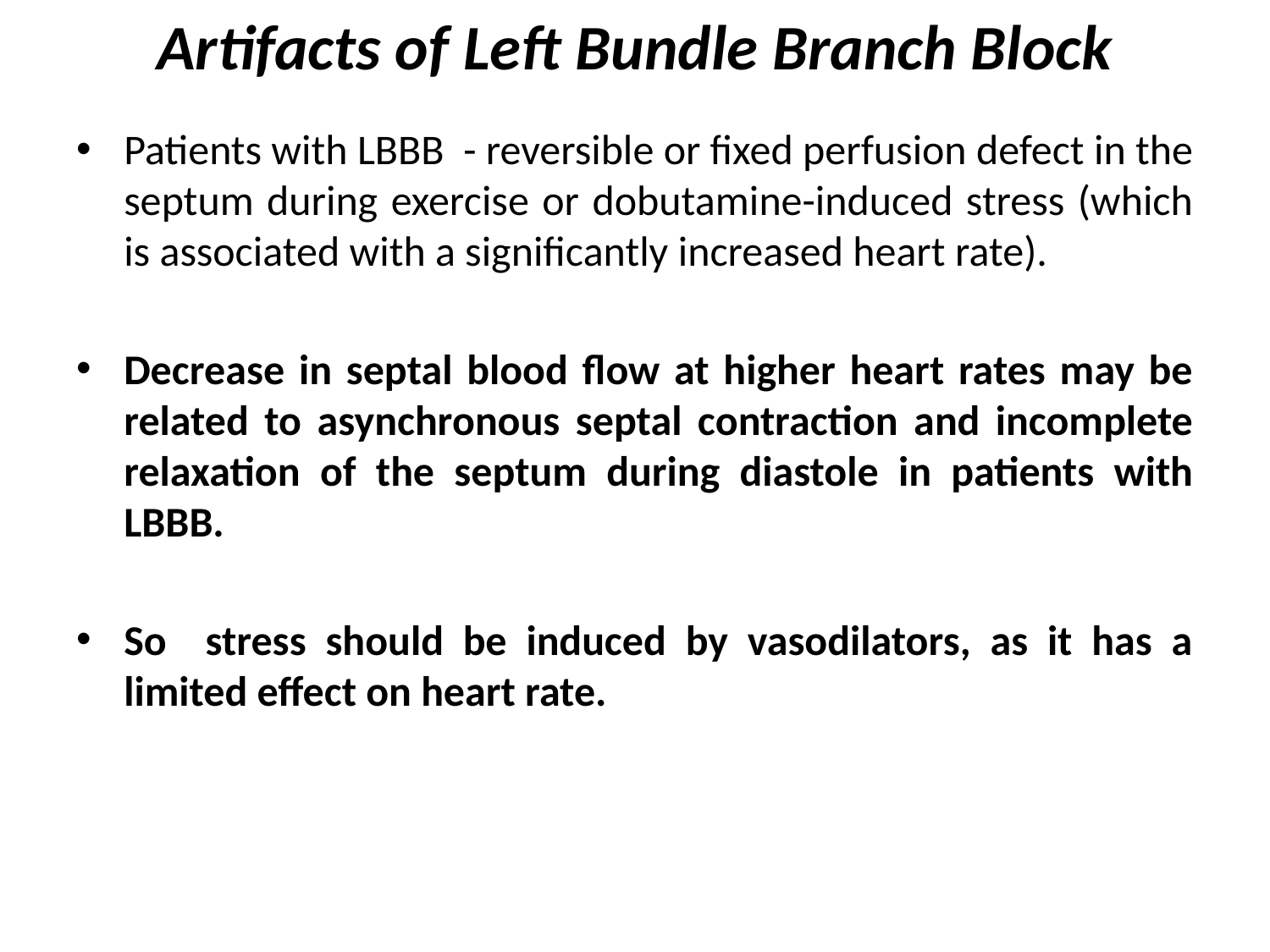

# Artifacts of Left Bundle Branch Block
Patients with LBBB  - reversible or fixed perfusion defect in the septum during exercise or dobutamine-induced stress (which is associated with a significantly increased heart rate).

Decrease in septal blood flow at higher heart rates may be related to asynchronous septal contraction and incomplete relaxation of the septum during diastole in patients with LBBB.

So  stress should be induced by vasodilators, as it has a limited effect on heart rate.